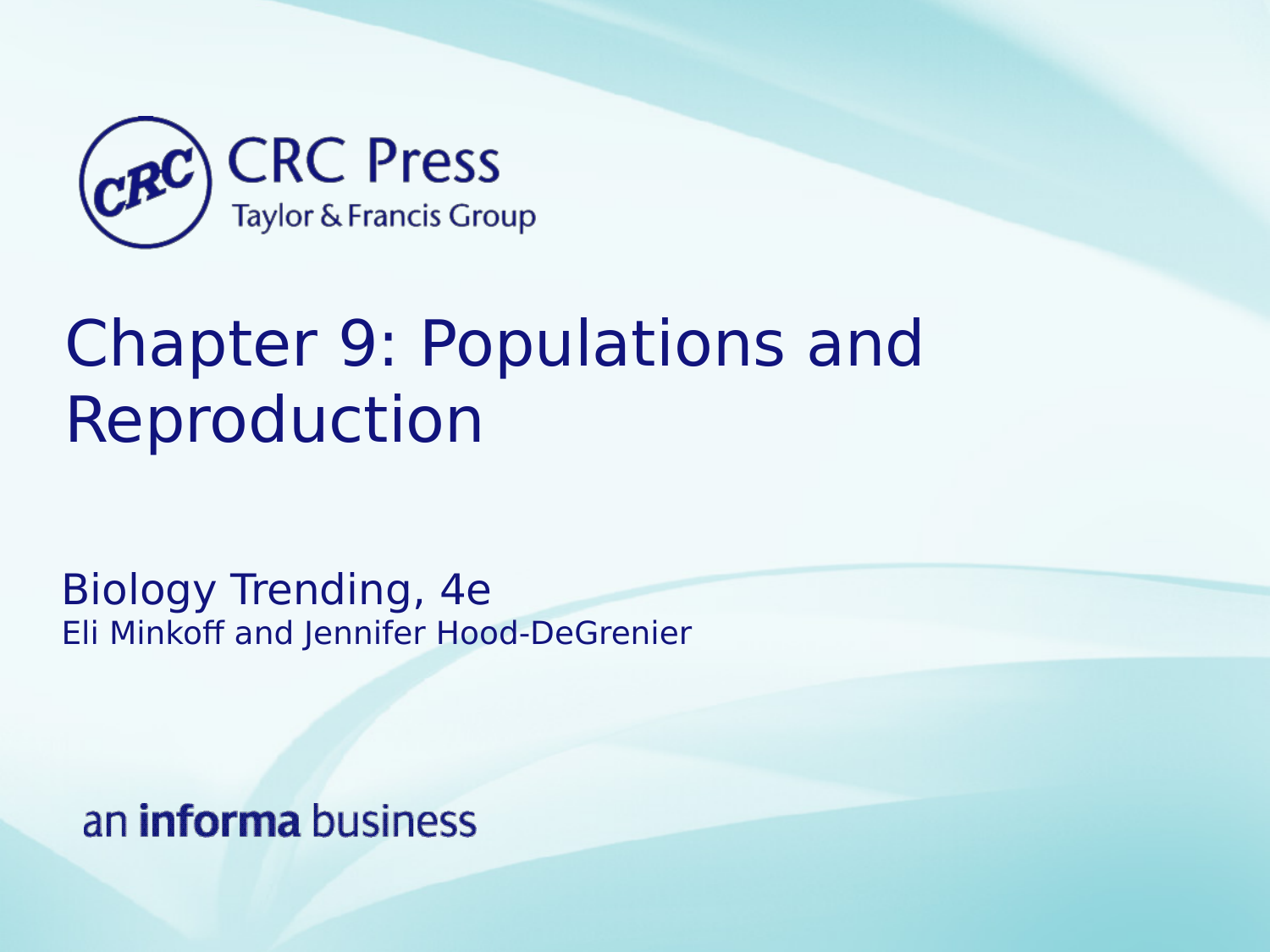

# Chapter 9: Populations and Reproduction
Biology Trending, 4e
Eli Minkoff and Jennifer Hood-DeGrenier